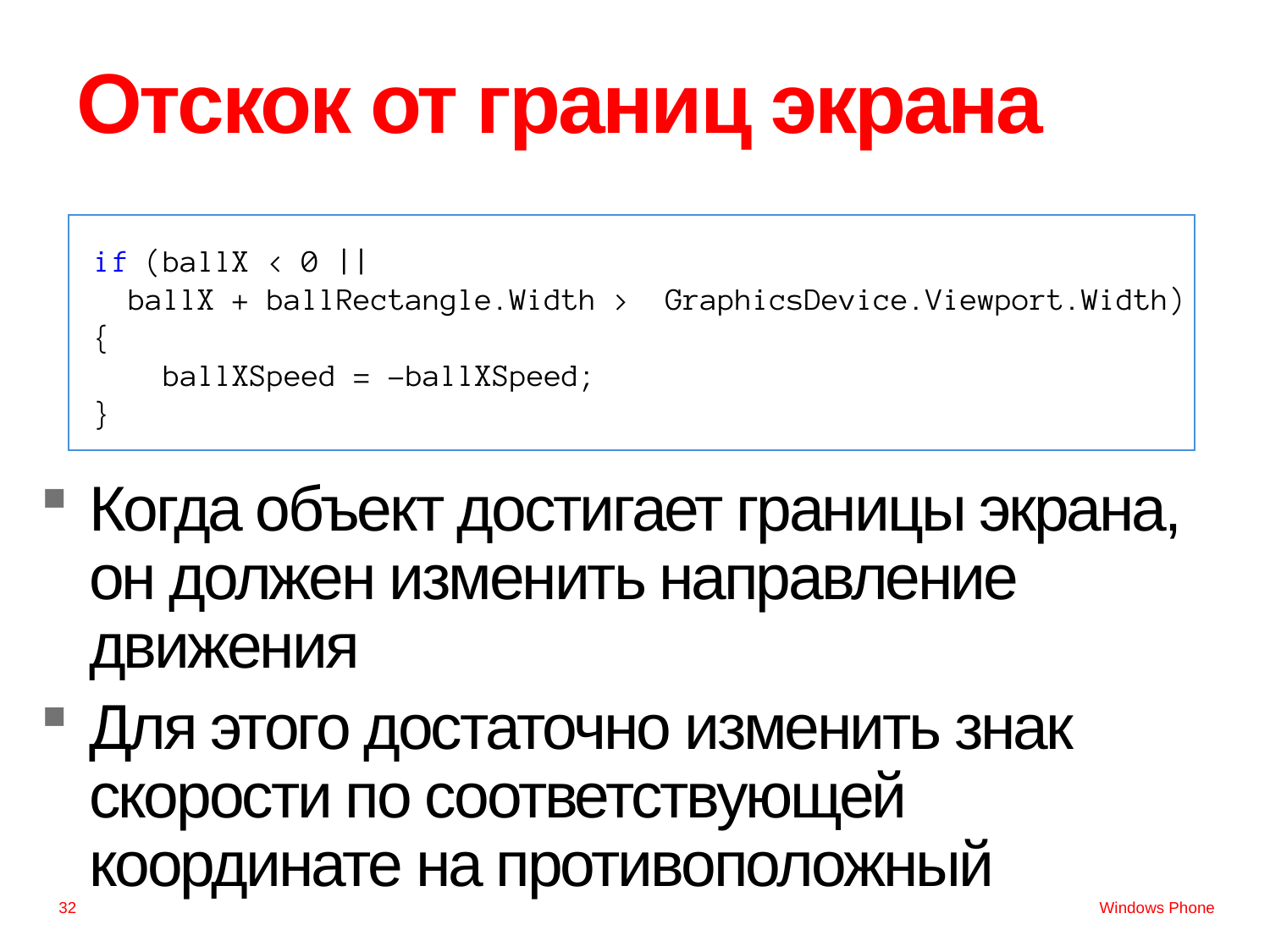

# Отскок от границ экрана
if (ballX < 0 ||
  ballX + ballRectangle.Width >  GraphicsDevice.Viewport.Width)
{
    ballXSpeed = -ballXSpeed;
}

Когда объект достигает границы экрана, он должен изменить направление движения
Для этого достаточно изменить знак скорости по соответствующей координате на противоположный
32